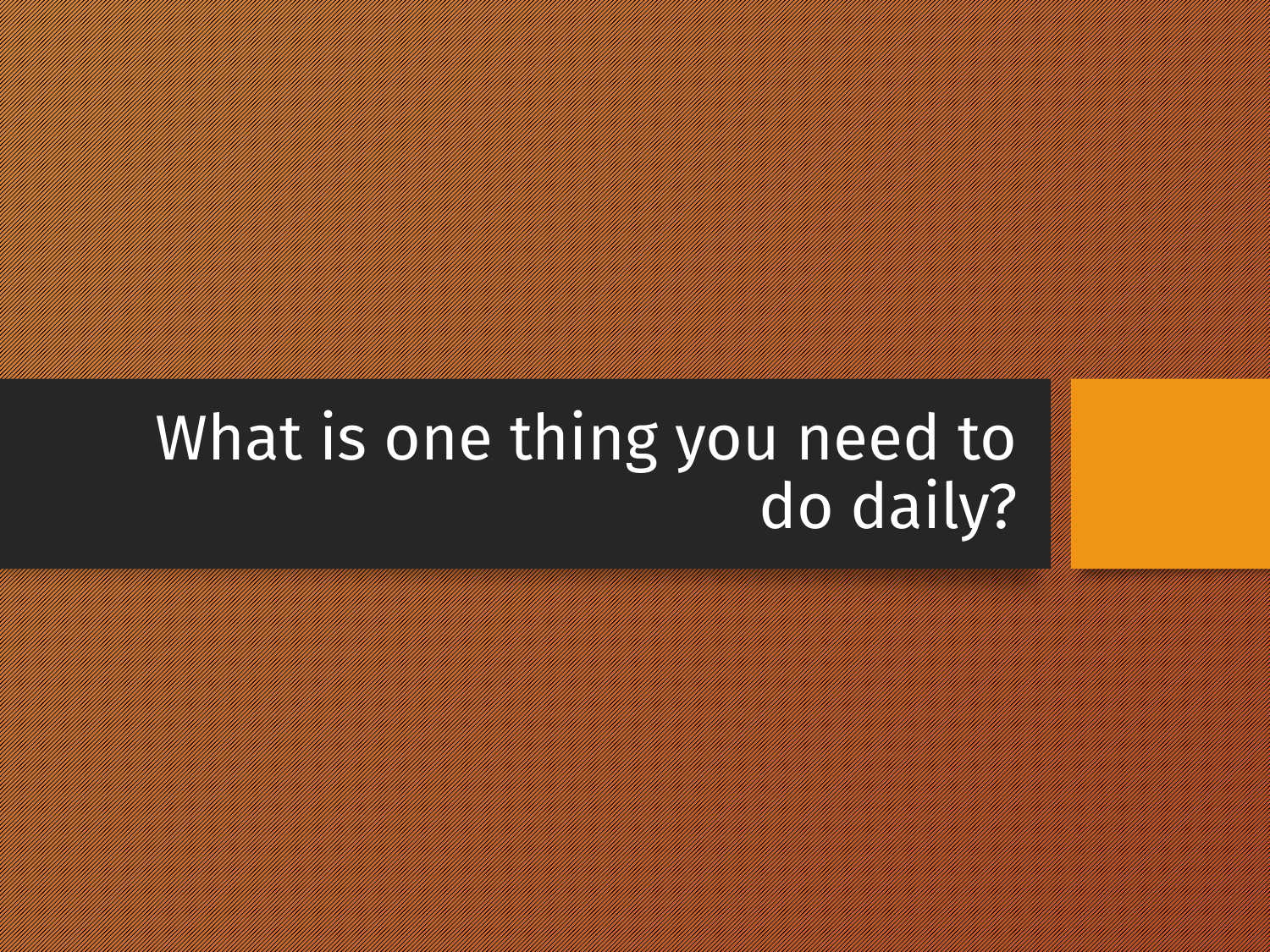

# What is one thing you need to do daily?